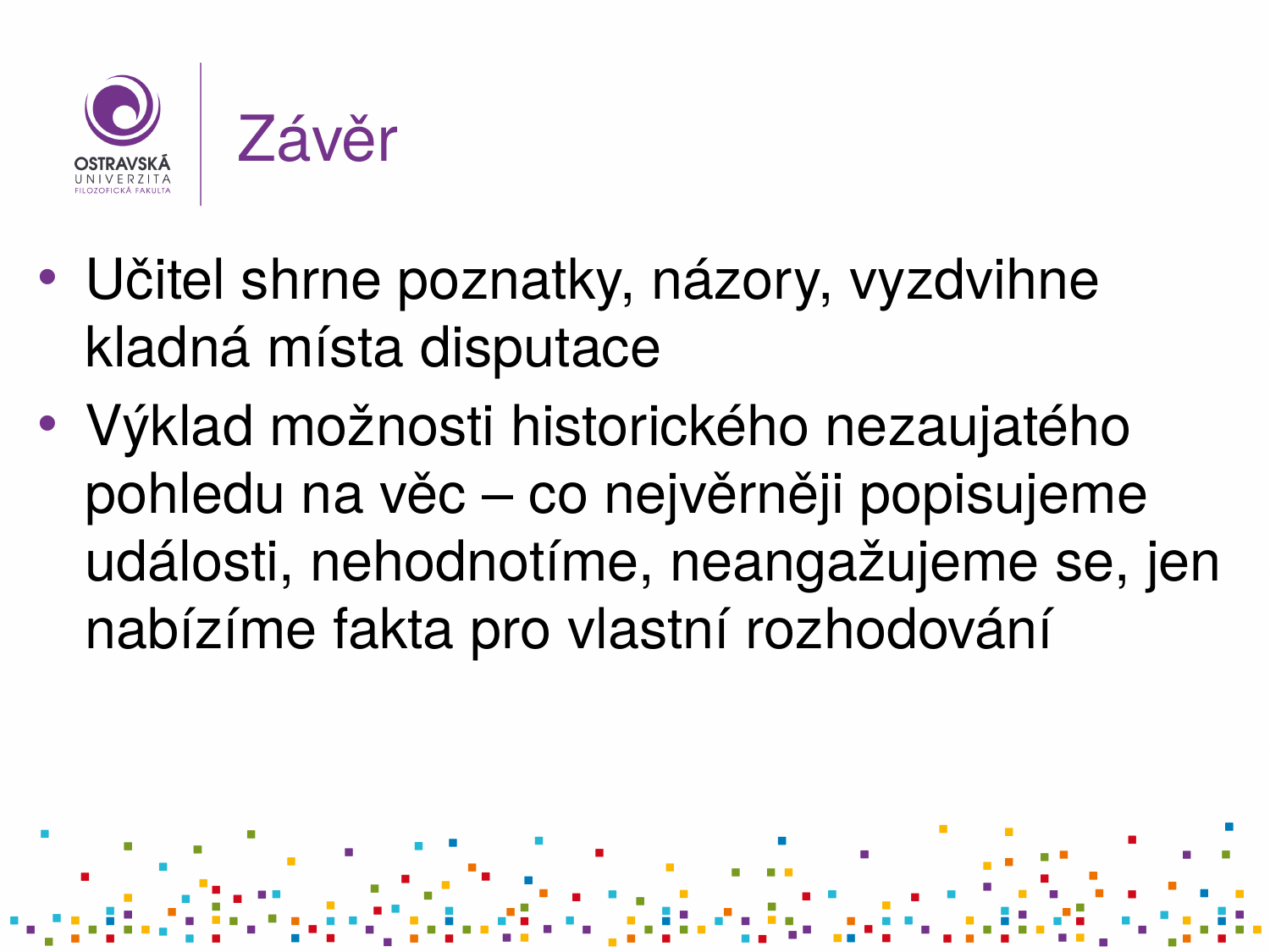

# Závěr
Učitel shrne poznatky, názory, vyzdvihne kladná místa disputace
Výklad možnosti historického nezaujatého pohledu na věc – co nejvěrněji popisujeme události, nehodnotíme, neangažujeme se, jen nabízíme fakta pro vlastní rozhodování